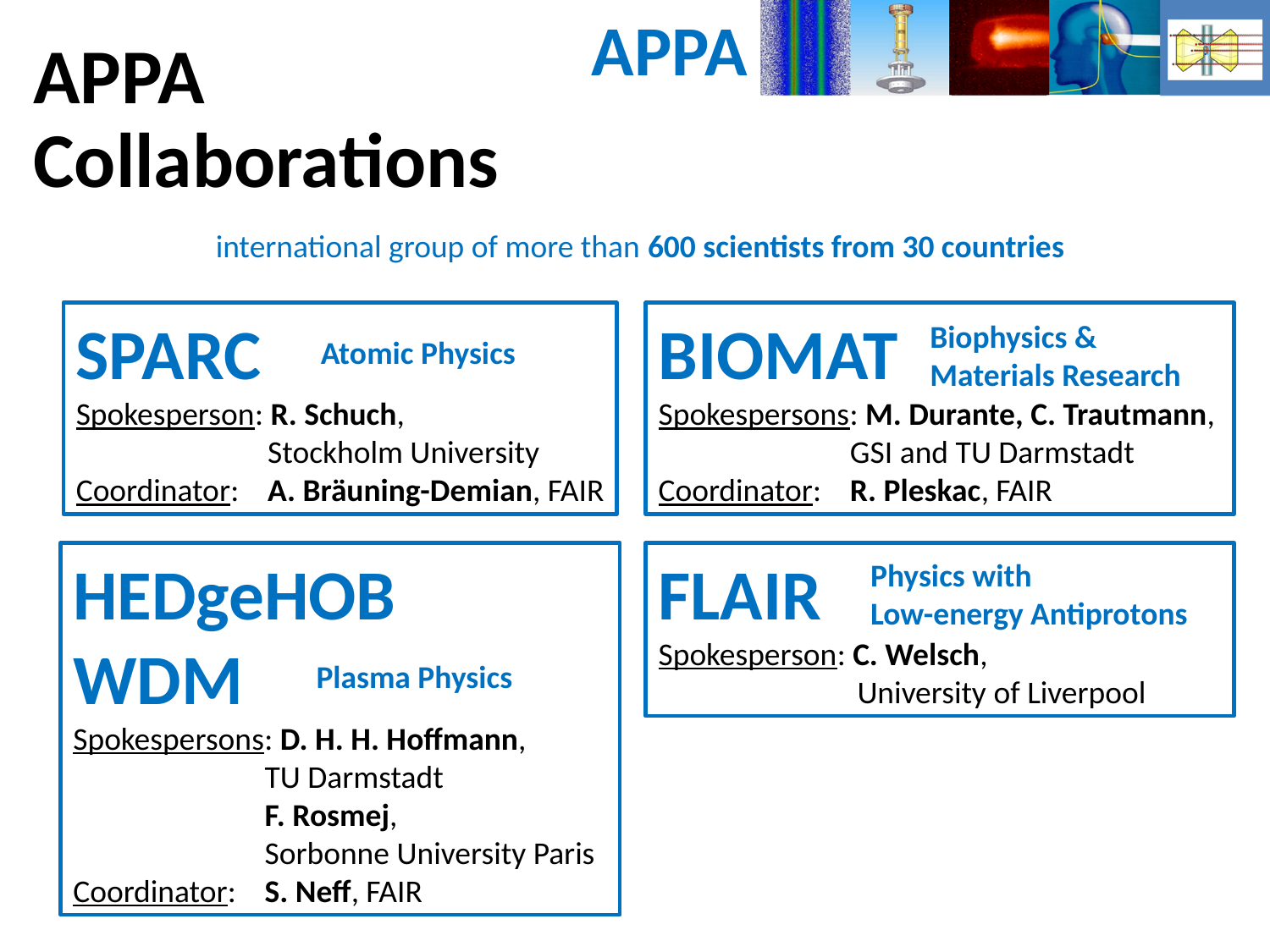

# APPA Collaborations
international group of more than 600 scientists from 30 countries
SPARC
Spokesperson: R. Schuch,
	         Stockholm University
Coordinator:    A. Bräuning-Demian, FAIR
BIOMAT
Spokespersons: M. Durante, C. Trautmann,
	         GSI and TU Darmstadt
Coordinator:    R. Pleskac, FAIR

HEDgeHOB
WDM
Spokespersons: D. H. H. Hoffmann,
	         TU Darmstadt
	         F. Rosmej,
	         Sorbonne University Paris
Coordinator:    S. Neff, FAIR
FLAIR
Spokesperson: C. Welsch,
	          University of Liverpool
 Biophysics &
 Materials Research
 Atomic Physics
Physics with
Low-energy Antiprotons
Plasma Physics